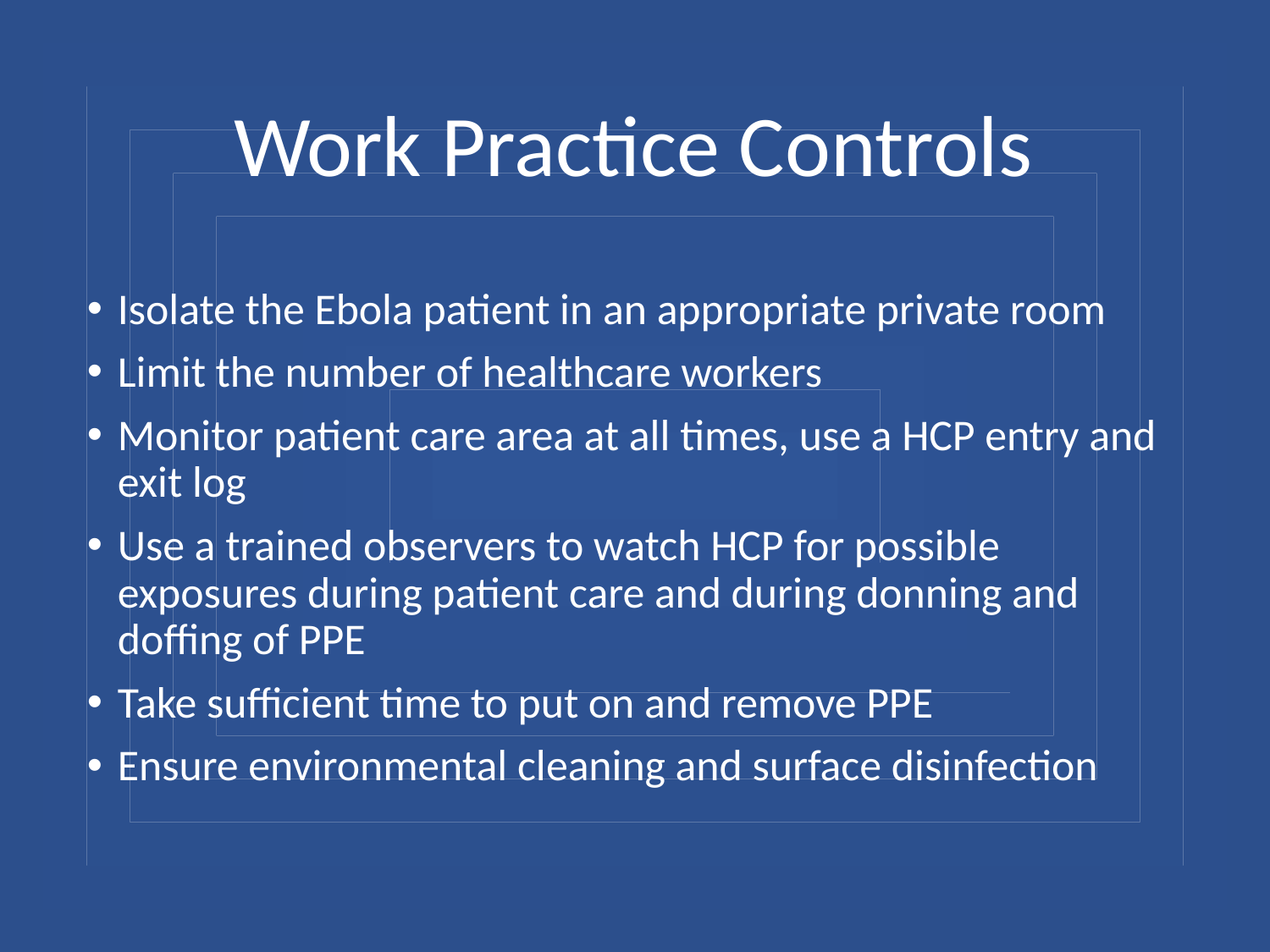

# Work Practice Controls
Isolate the Ebola patient in an appropriate private room
Limit the number of healthcare workers
Monitor patient care area at all times, use a HCP entry and exit log
Use a trained observers to watch HCP for possible exposures during patient care and during donning and doffing of PPE
Take sufficient time to put on and remove PPE
Ensure environmental cleaning and surface disinfection